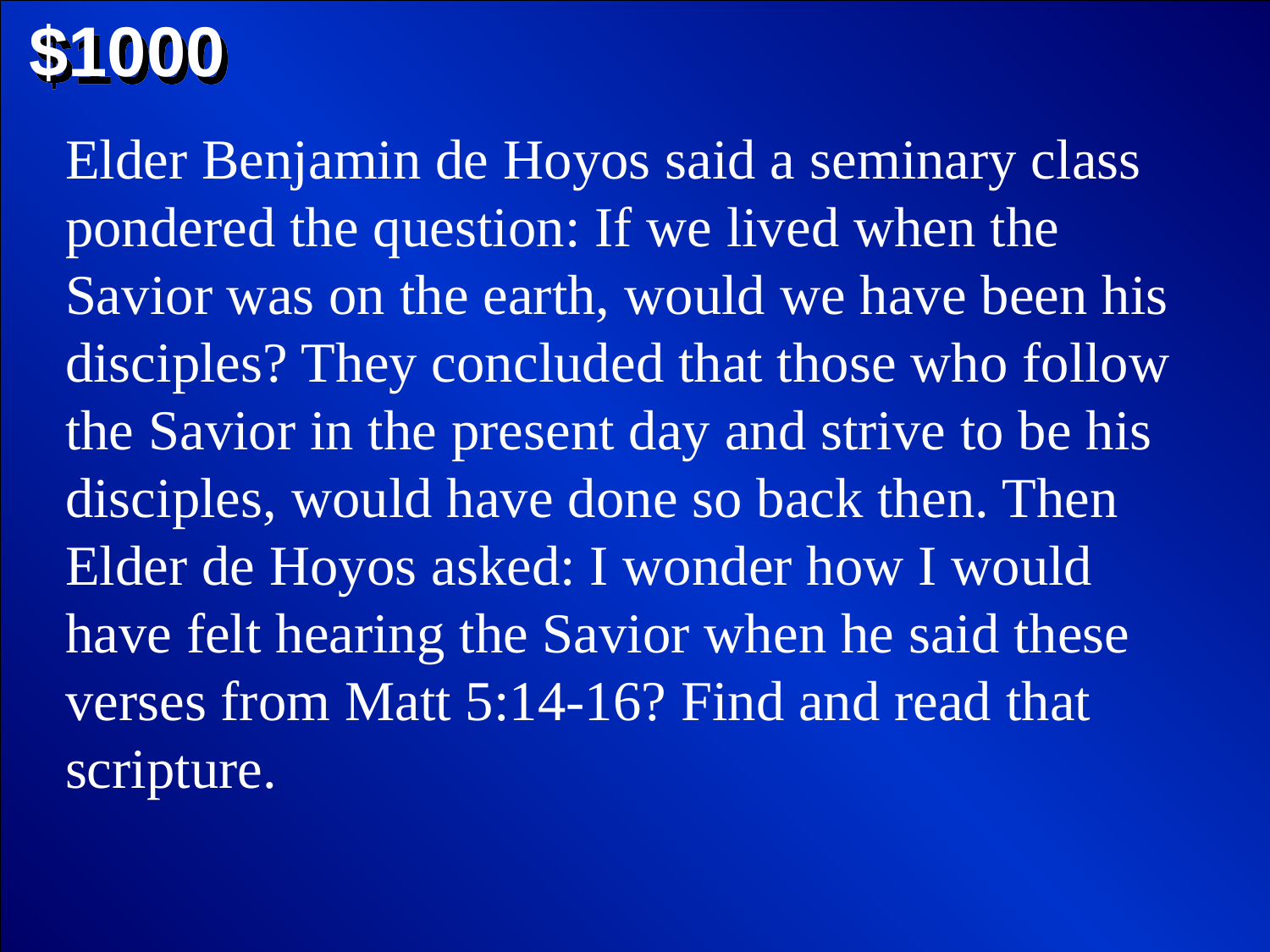

$1000
Elder Benjamin de Hoyos said a seminary class pondered the question: If we lived when the Savior was on the earth, would we have been his disciples? They concluded that those who follow the Savior in the present day and strive to be his disciples, would have done so back then. Then Elder de Hoyos asked: I wonder how I would have felt hearing the Savior when he said these verses from Matt 5:14-16? Find and read that
scripture.